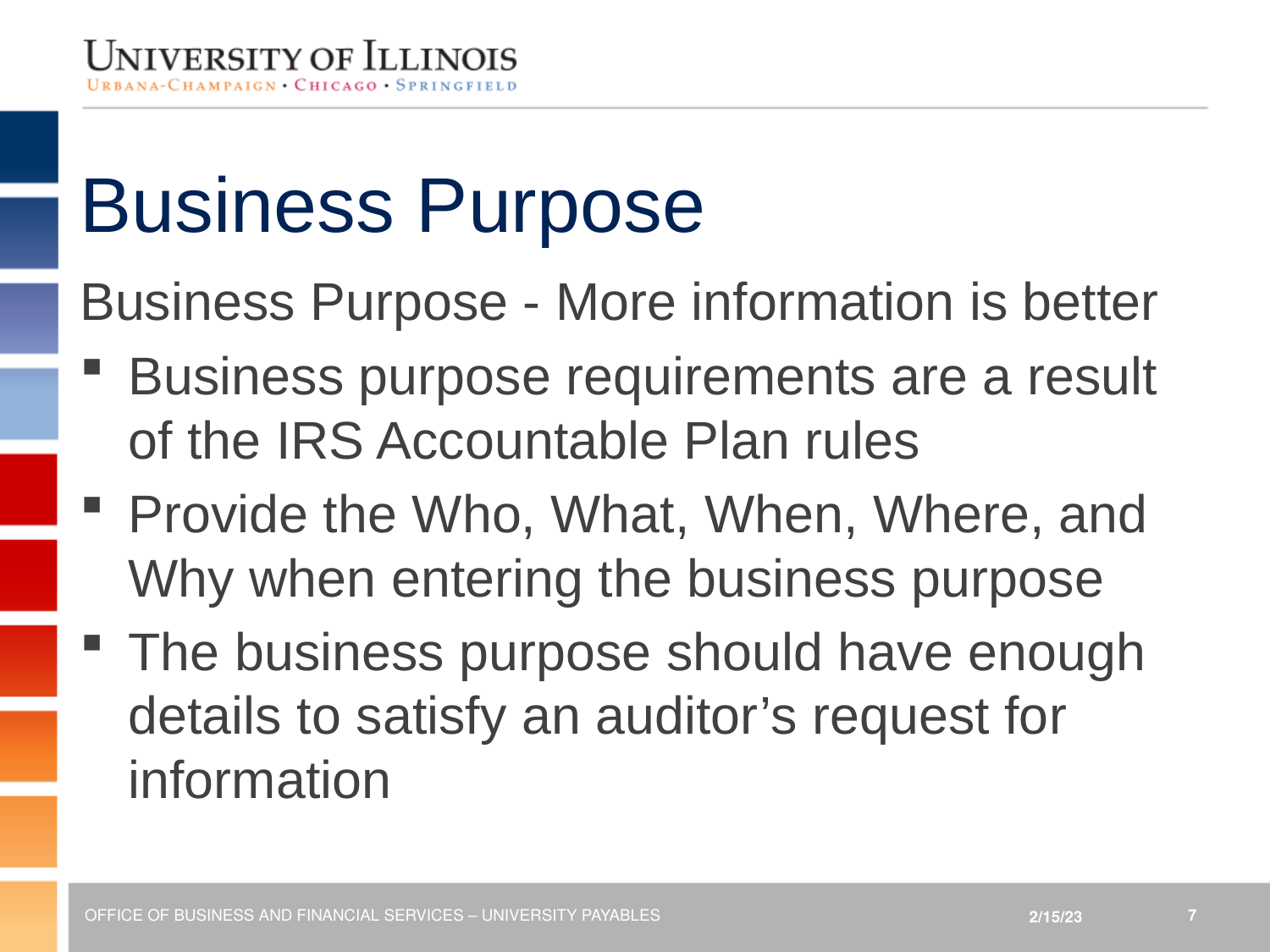

# Business Purpose
Business Purpose - More information is better
Business purpose requirements are a result of the IRS Accountable Plan rules
Provide the Who, What, When, Where, and Why when entering the business purpose
The business purpose should have enough details to satisfy an auditor’s request for information
OFFICE OF BUSINESS AND FINANCIAL SERVICES – UNIVERSITY PAYABLES
2/15/23
7